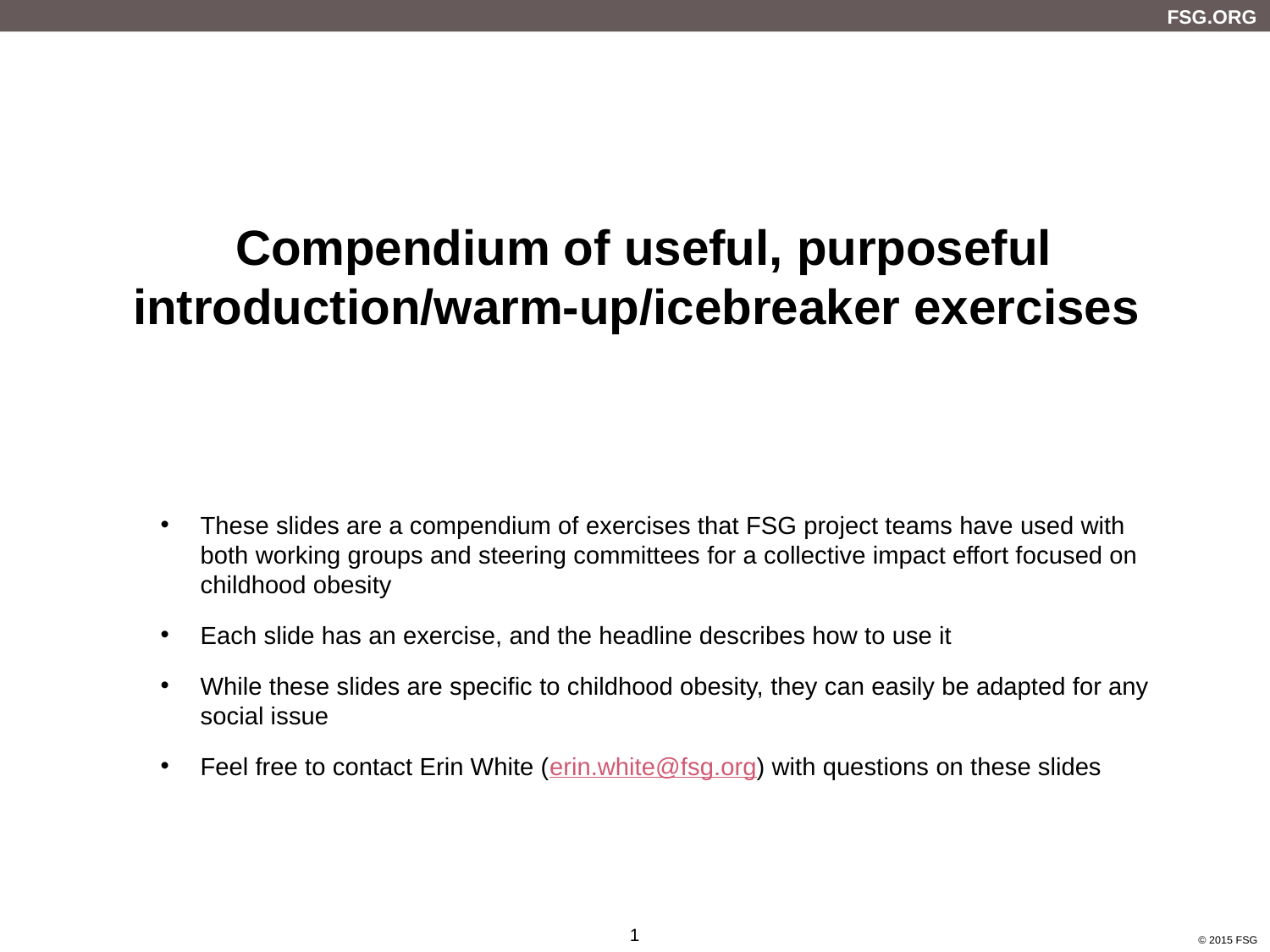

# Compendium of useful, purposeful introduction/warm-up/icebreaker exercises
These slides are a compendium of exercises that FSG project teams have used with both working groups and steering committees for a collective impact effort focused on childhood obesity
Each slide has an exercise, and the headline describes how to use it
While these slides are specific to childhood obesity, they can easily be adapted for any social issue
Feel free to contact Erin White (erin.white@fsg.org) with questions on these slides